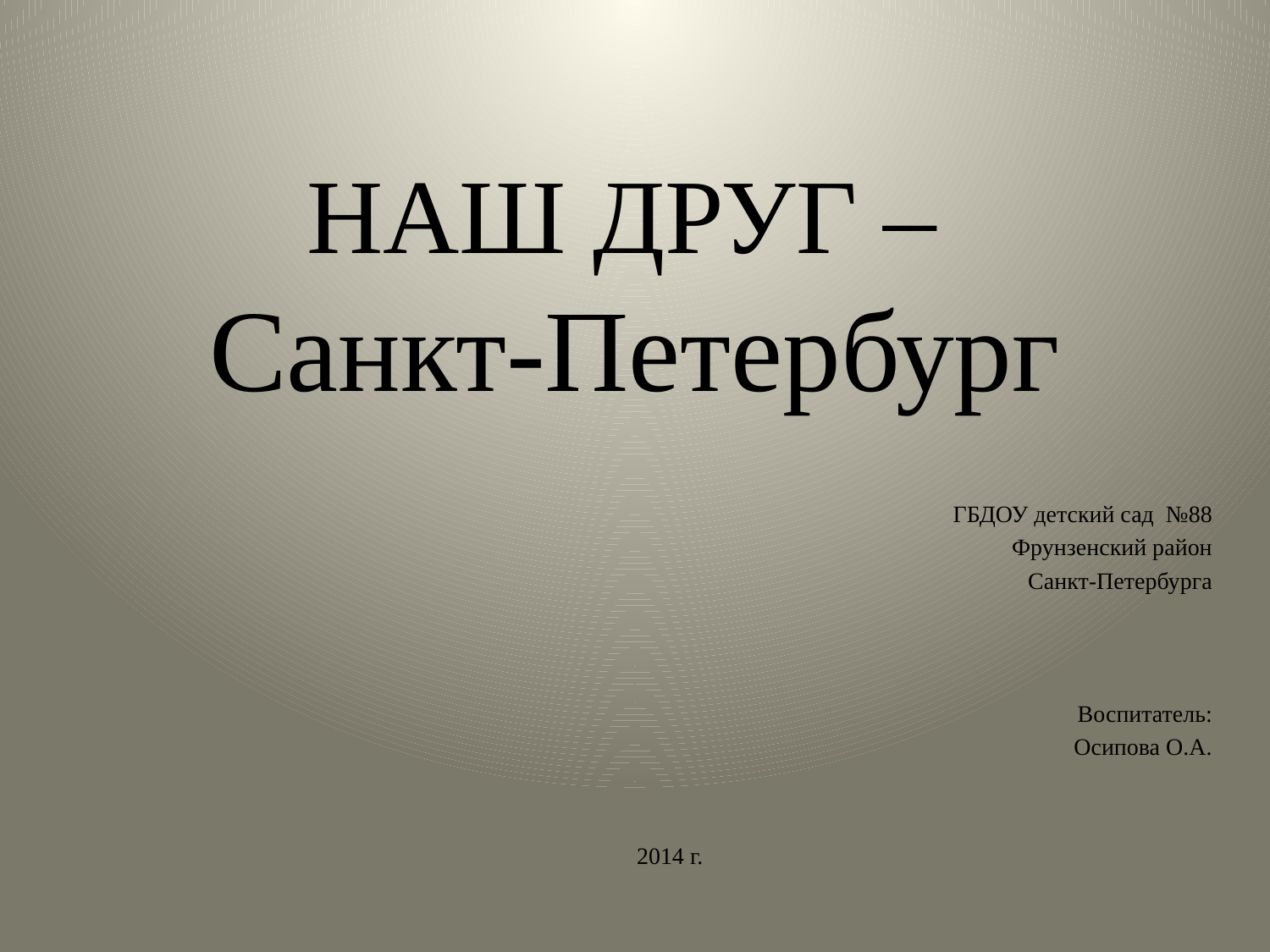

# НАШ ДРУГ – Санкт-Петербург

ГБДОУ детский сад  №88
Фрунзенский район
Санкт-Петербурга

Воспитатель:
 Осипова О.А.

2014 г.